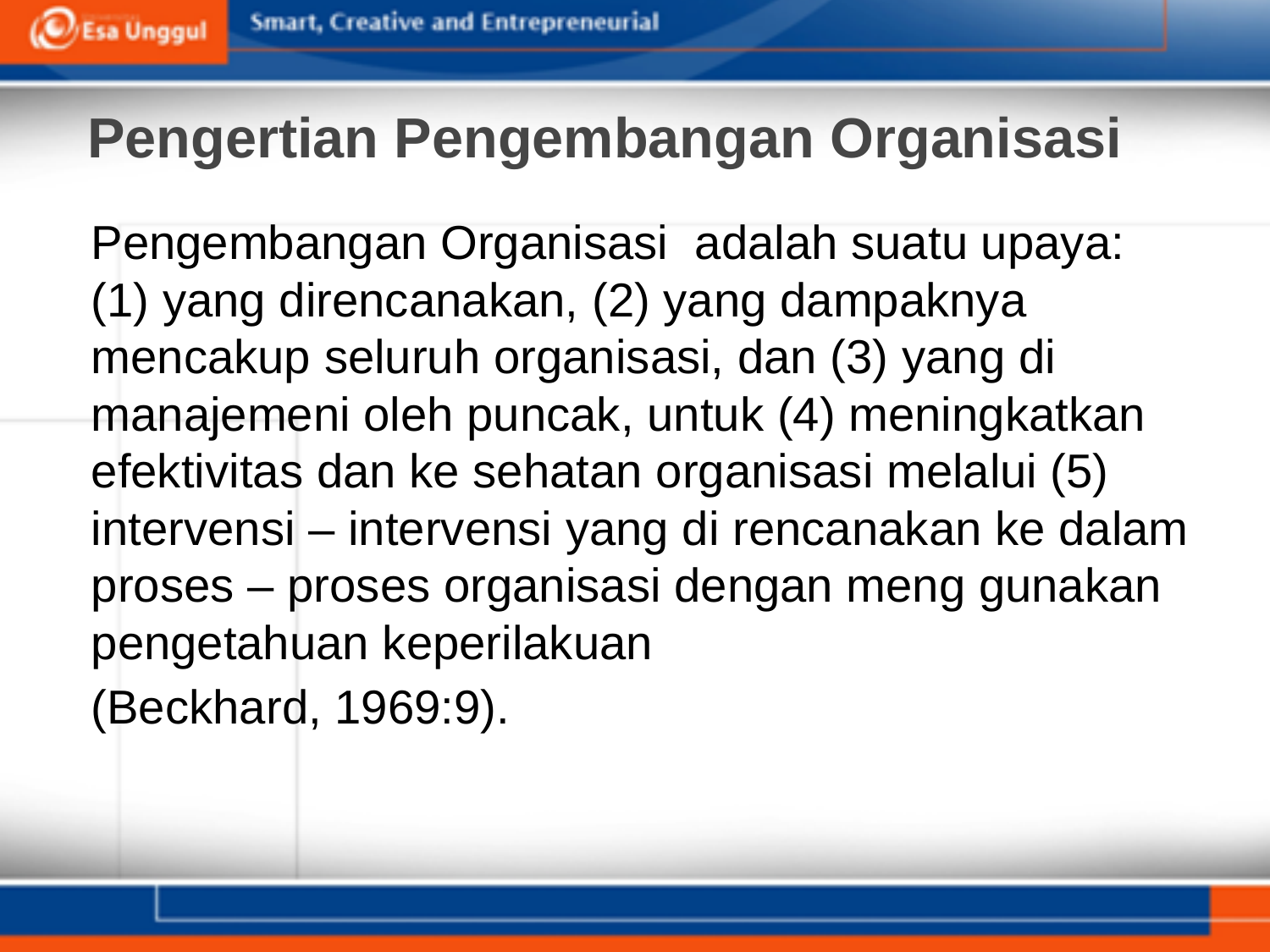

# Pengertian Pengembangan Organisasi
Pengembangan Organisasi  adalah suatu upaya: (1) yang direncanakan, (2) yang dampaknya mencakup seluruh organisasi, dan (3) yang di manajemeni oleh puncak, untuk (4) meningkatkan efektivitas dan ke sehatan organisasi melalui (5) intervensi – intervensi yang di rencanakan ke dalam proses – proses organisasi dengan meng gunakan pengetahuan keperilakuan
(Beckhard, 1969:9).